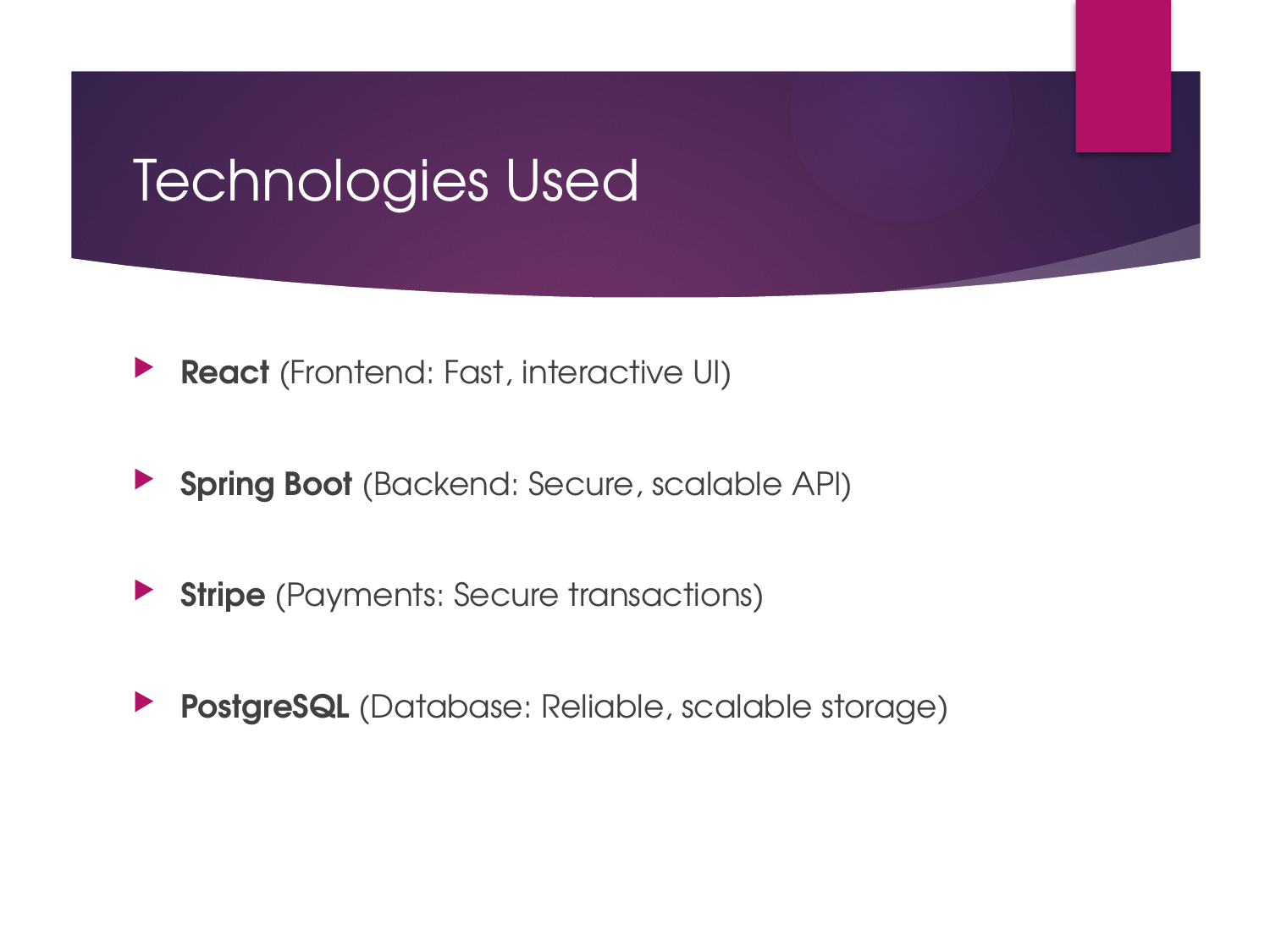

# Technologies Used
React (Frontend: Fast, interactive UI)

Spring Boot (Backend: Secure, scalable API)

Stripe (Payments: Secure transactions)

PostgreSQL (Database: Reliable, scalable storage)